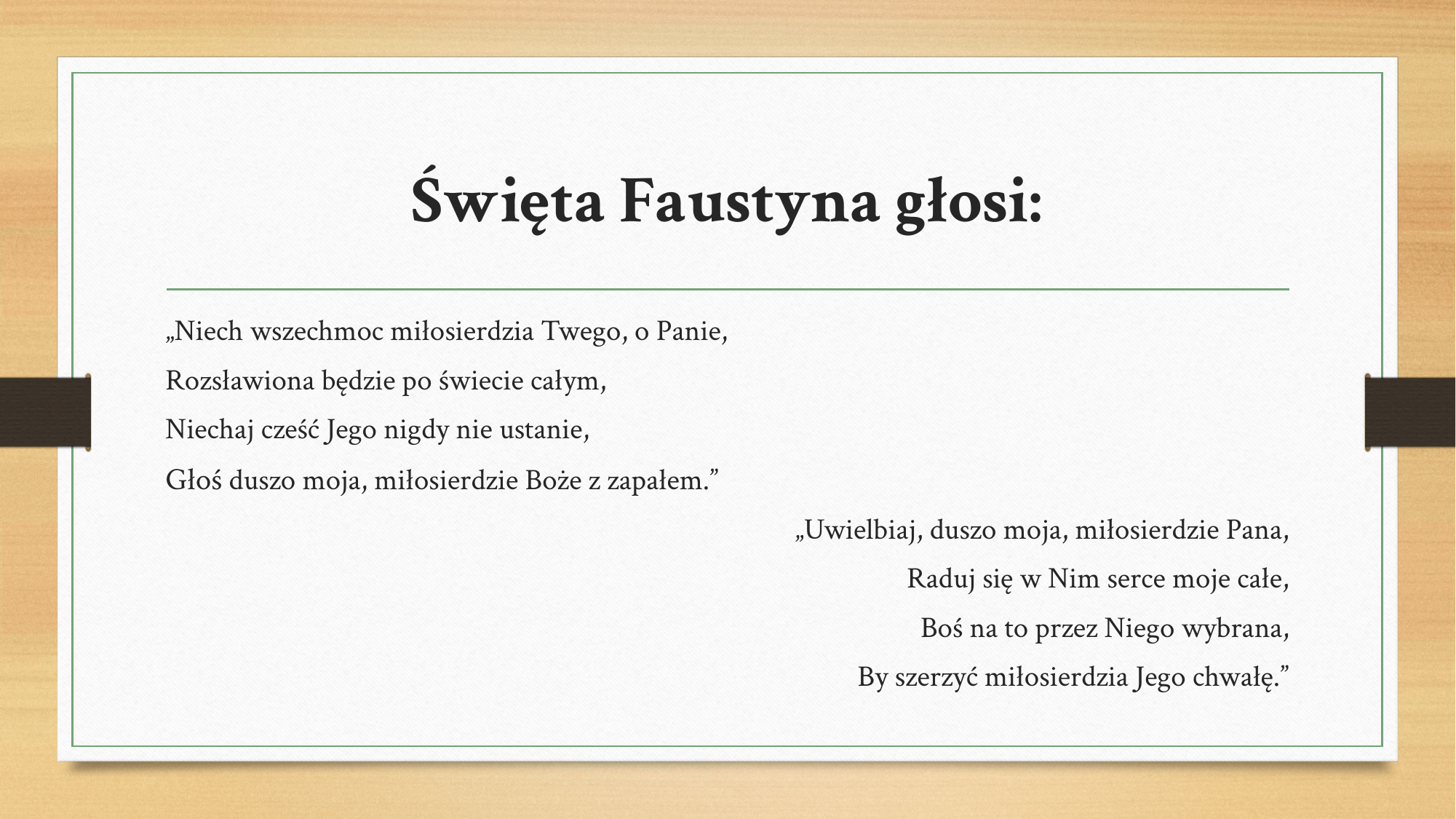

# Święta Faustyna głosi:
„Niech wszechmoc miłosierdzia Twego, o Panie,
Rozsławiona będzie po świecie całym,
Niechaj cześć Jego nigdy nie ustanie,
Głoś duszo moja, miłosierdzie Boże z zapałem.”
„Uwielbiaj, duszo moja, miłosierdzie Pana,
Raduj się w Nim serce moje całe,
Boś na to przez Niego wybrana,
By szerzyć miłosierdzia Jego chwałę.”